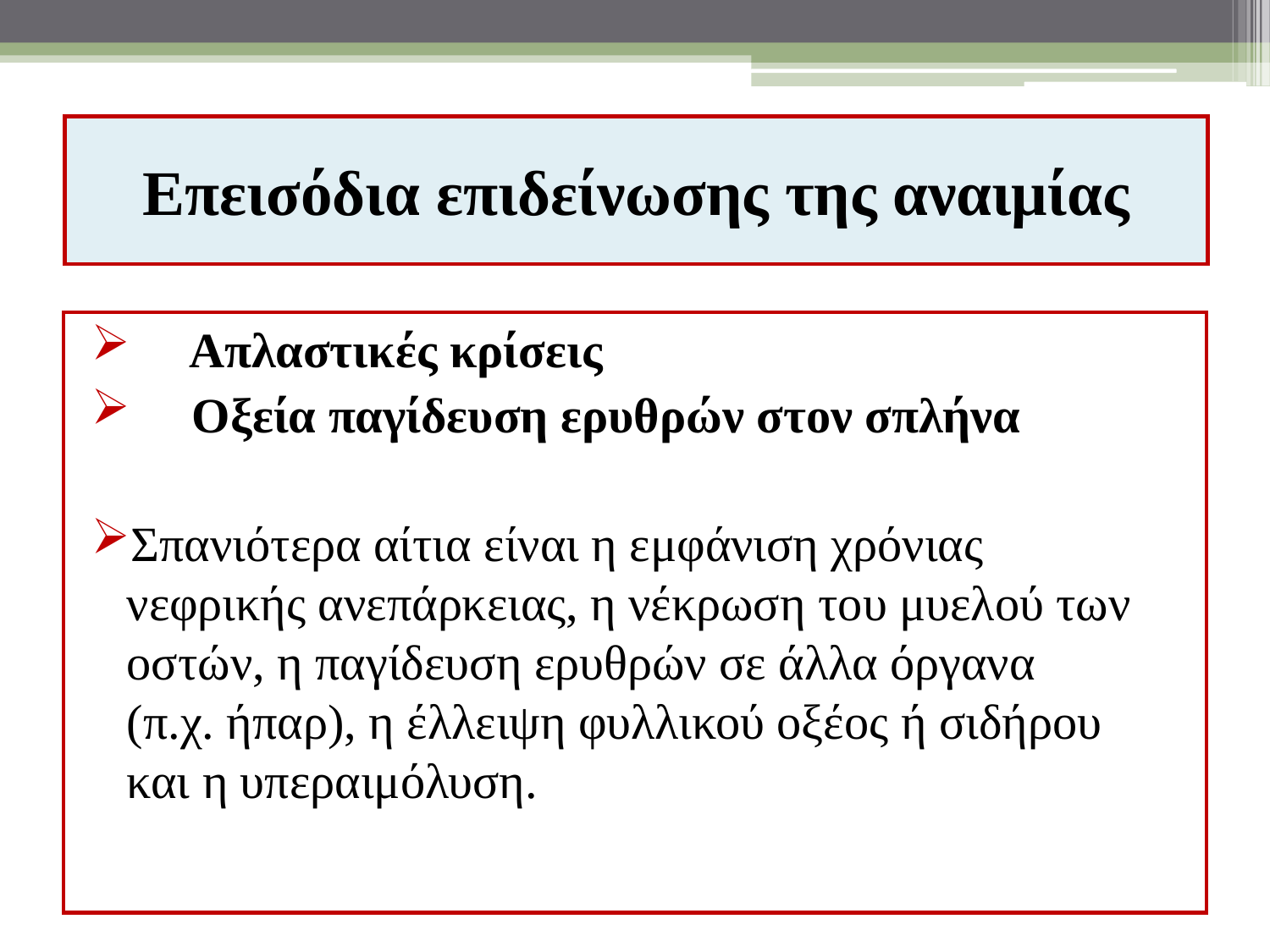

# Επεισόδια επιδείνωσης της αναιμίας
Απλαστικές κρίσεις
     Οξεία παγίδευση ερυθρών στον σπλήνα

Σπανιότερα αίτια είναι η εμφάνιση χρόνιας   νεφρικής ανεπάρκειας, η νέκρωση του μυελού των οστών, η παγίδευση ερυθρών σε άλλα όργανα      (π.χ. ήπαρ), η έλλειψη φυλλικού οξέος ή σιδήρου   και η υπεραιμόλυση.